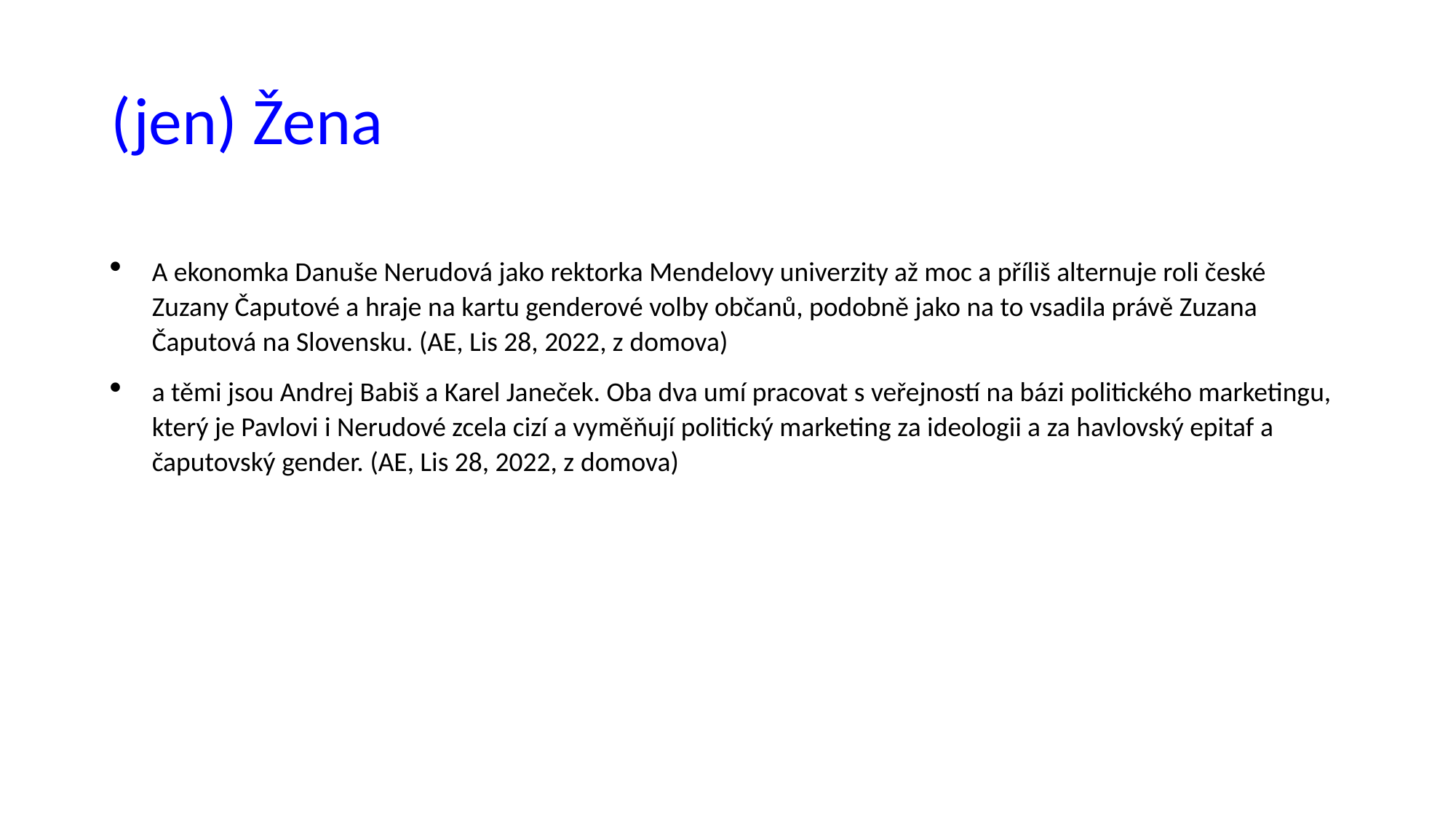

# (jen) Žena
A ekonomka Danuše Nerudová jako rektorka Mendelovy univerzity až moc a příliš alternuje roli české Zuzany Čaputové a hraje na kartu genderové volby občanů, podobně jako na to vsadila právě Zuzana Čaputová na Slovensku. (AE, Lis 28, 2022, z domova)
a těmi jsou Andrej Babiš a Karel Janeček. Oba dva umí pracovat s veřejností na bázi politického marketingu, který je Pavlovi i Nerudové zcela cizí a vyměňují politický marketing za ideologii a za havlovský epitaf a čaputovský gender. (AE, Lis 28, 2022, z domova)